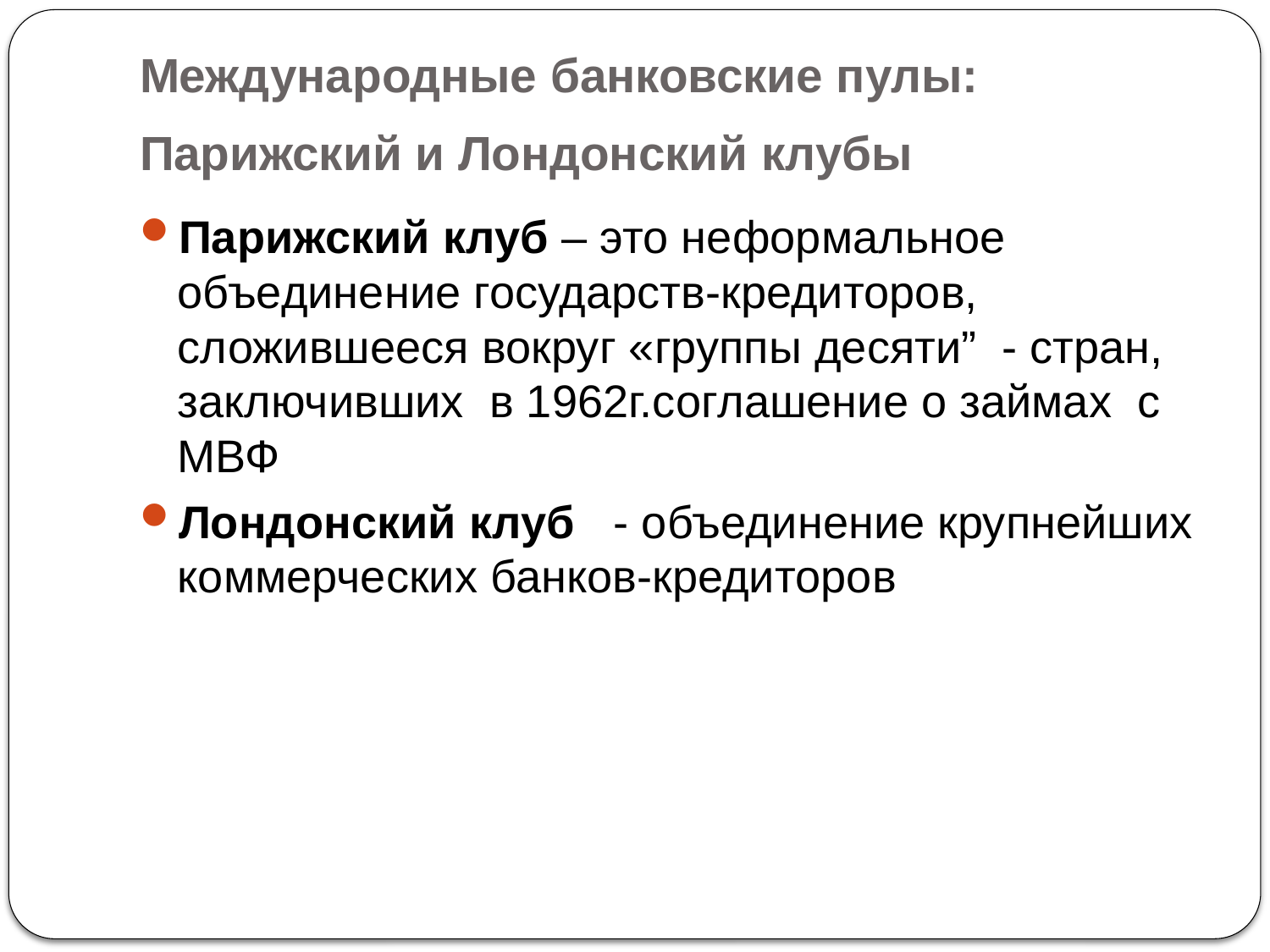

# Международные банковские пулы: Парижский и Лондонский клубы
Парижский клуб – это неформальное объединение государств-кредиторов, сложившееся вокруг «группы десяти”  - стран, заключивших  в 1962г.соглашение о займах  с МВФ
Лондонский клуб   - объединение крупнейших коммерческих банков-кредиторов